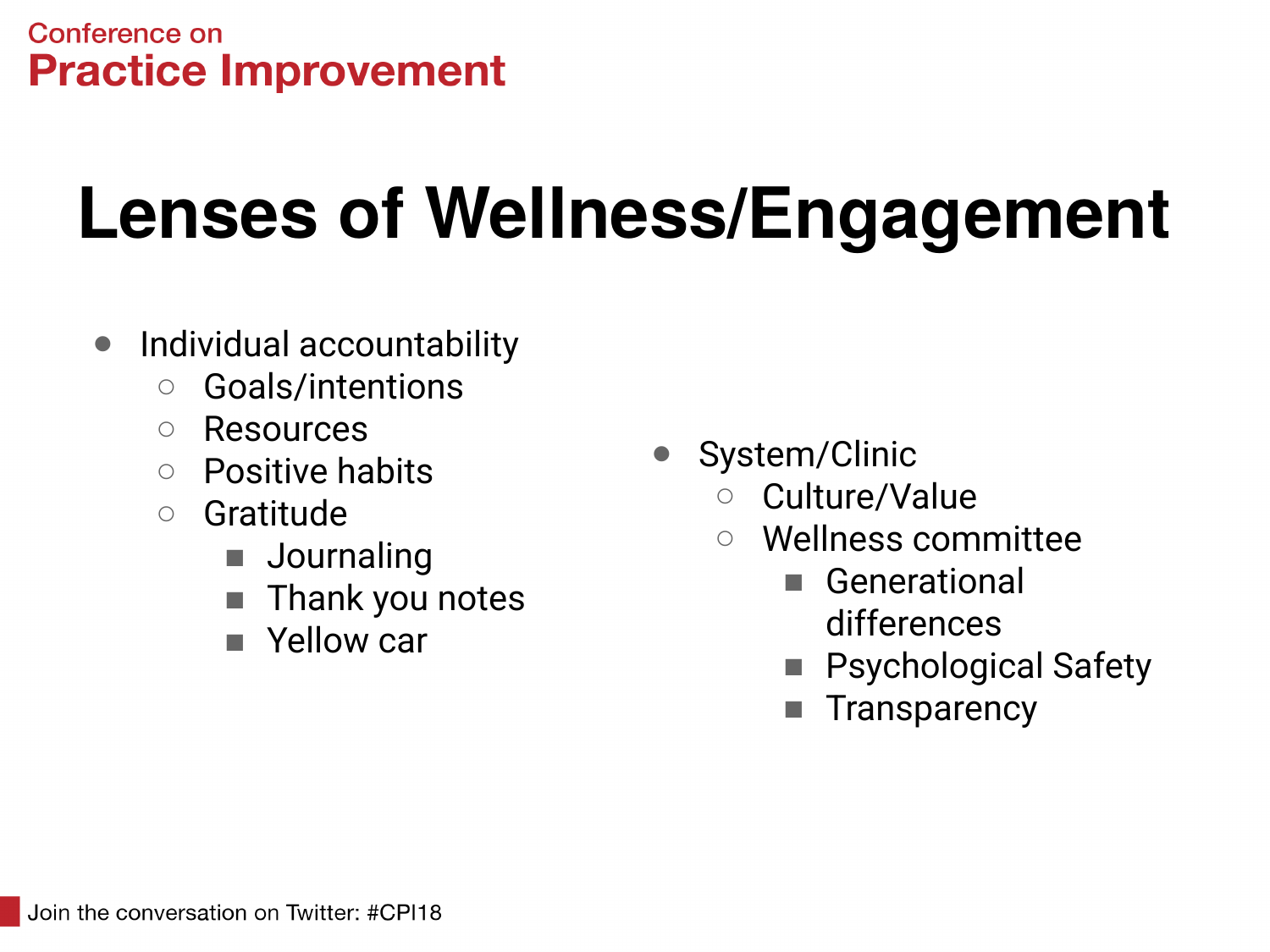

# Lenses of Wellness/Engagement
Individual accountability
Goals/intentions
Resources
Positive habits
Gratitude
Journaling
Thank you notes
Yellow car

System/Clinic
Culture/Value
Wellness committee
Generational differences
Psychological Safety
Transparency